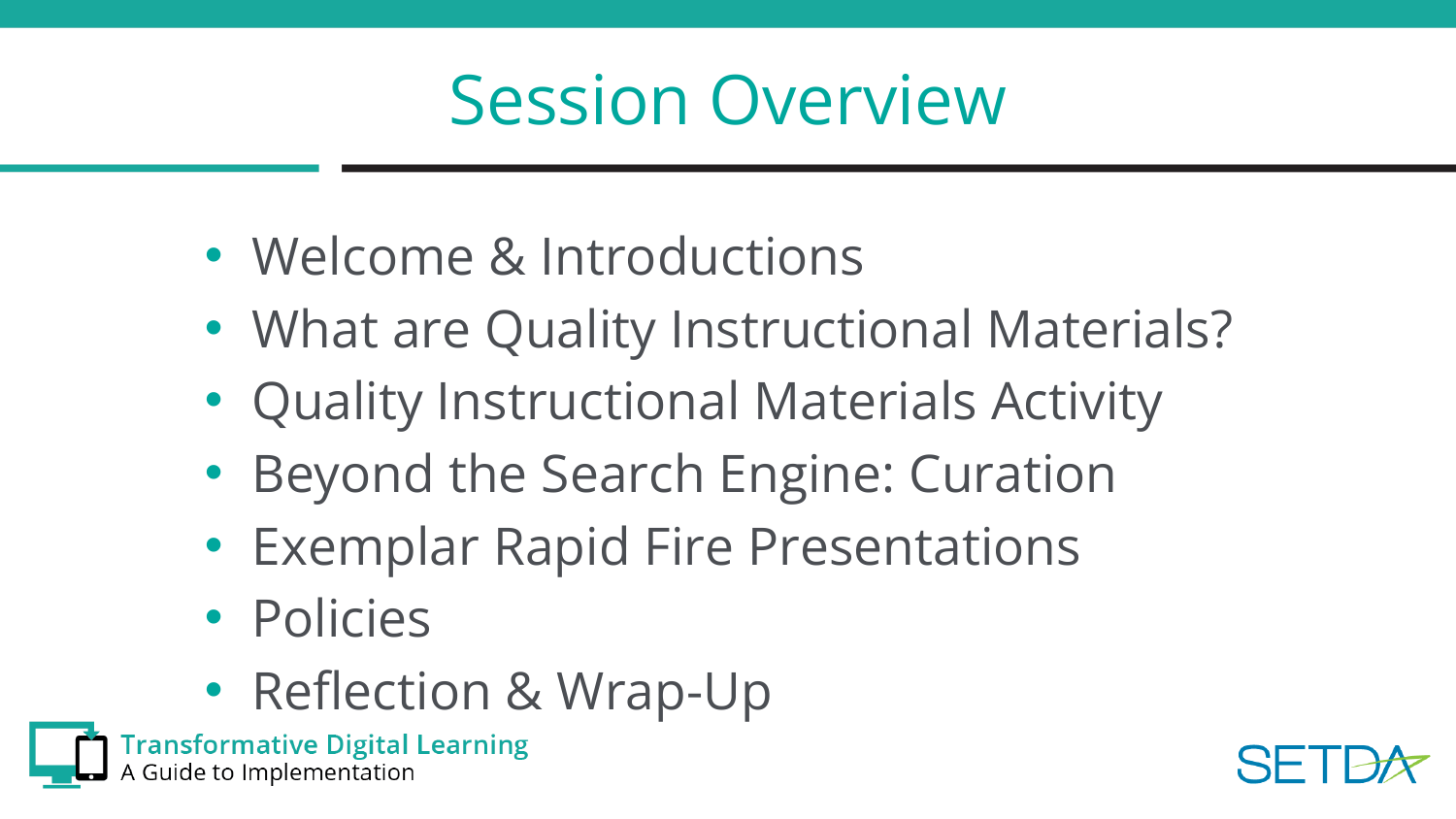

# Session Overview
Welcome & Introductions
What are Quality Instructional Materials?
Quality Instructional Materials Activity
Beyond the Search Engine: Curation
Exemplar Rapid Fire Presentations
Policies
Reflection & Wrap-Up